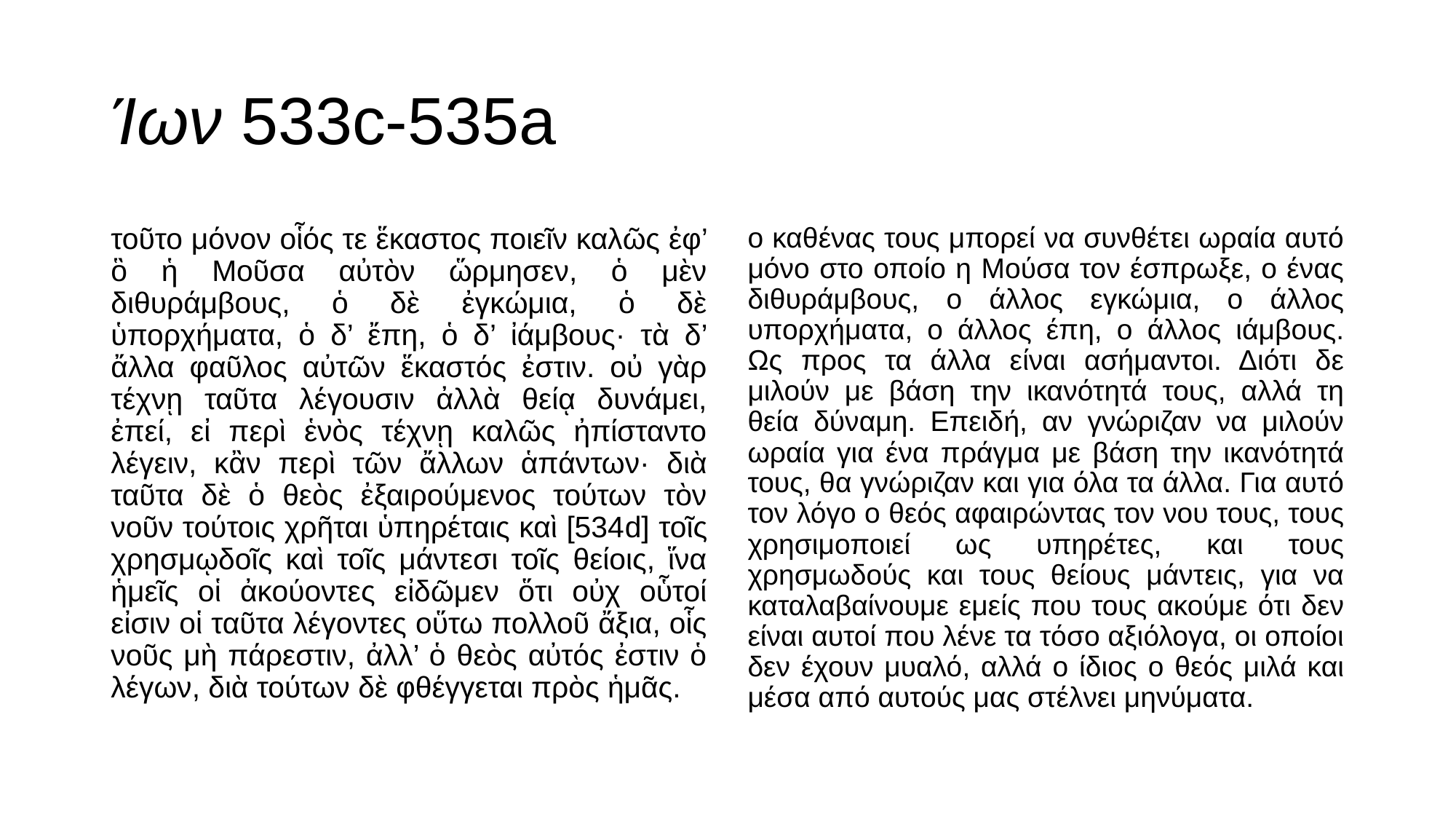

# Ίων 533c-535a
τοῦτο μόνον οἷός τε ἕκαστος ποιεῖν καλῶς ἐφ’ ὃ ἡ Μοῦσα αὐτὸν ὥρμησεν, ὁ μὲν διθυράμβους, ὁ δὲ ἐγκώμια, ὁ δὲ ὑπορχήματα, ὁ δ’ ἔπη, ὁ δ’ ἰάμβους· τὰ δ’ ἄλλα φαῦλος αὐτῶν ἕκαστός ἐστιν. οὐ γὰρ τέχνῃ ταῦτα λέγουσιν ἀλλὰ θείᾳ δυνάμει, ἐπεί, εἰ περὶ ἑνὸς τέχνῃ καλῶς ἠπίσταντο λέγειν, κἂν περὶ τῶν ἄλλων ἁπάντων· διὰ ταῦτα δὲ ὁ θεὸς ἐξαιρούμενος τούτων τὸν νοῦν τούτοις χρῆται ὑπηρέταις καὶ [534d] τοῖς χρησμῳδοῖς καὶ τοῖς μάντεσι τοῖς θείοις, ἵνα ἡμεῖς οἱ ἀκούοντες εἰδῶμεν ὅτι οὐχ οὗτοί εἰσιν οἱ ταῦτα λέγοντες οὕτω πολλοῦ ἄξια, οἷς νοῦς μὴ πάρεστιν, ἀλλ’ ὁ θεὸς αὐτός ἐστιν ὁ λέγων, διὰ τούτων δὲ φθέγγεται πρὸς ἡμᾶς.
ο καθένας τους μπορεί να συνθέτει ωραία αυτό μόνο στο οποίο η Μούσα τον έσπρωξε, ο ένας διθυράμβους, ο άλλος εγκώμια, ο άλλος υπορχήματα, ο άλλος έπη, ο άλλος ιάμβους. Ως προς τα άλλα είναι ασήμαντοι. Διότι δε μιλούν με βάση την ικανότητά τους, αλλά τη θεία δύναμη. Επειδή, αν γνώριζαν να μιλούν ωραία για ένα πράγμα με βάση την ικανότητά τους, θα γνώριζαν και για όλα τα άλλα. Για αυτό τον λόγο ο θεός αφαιρώντας τον νου τους, τους χρησιμοποιεί ως υπηρέτες, και τους χρησμωδούς και τους θείους μάντεις, για να καταλαβαίνουμε εμείς που τους ακούμε ότι δεν είναι αυτοί που λένε τα τόσο αξιόλογα, οι οποίοι δεν έχουν μυαλό, αλλά ο ίδιος ο θεός μιλά και μέσα από αυτούς μας στέλνει μηνύματα.